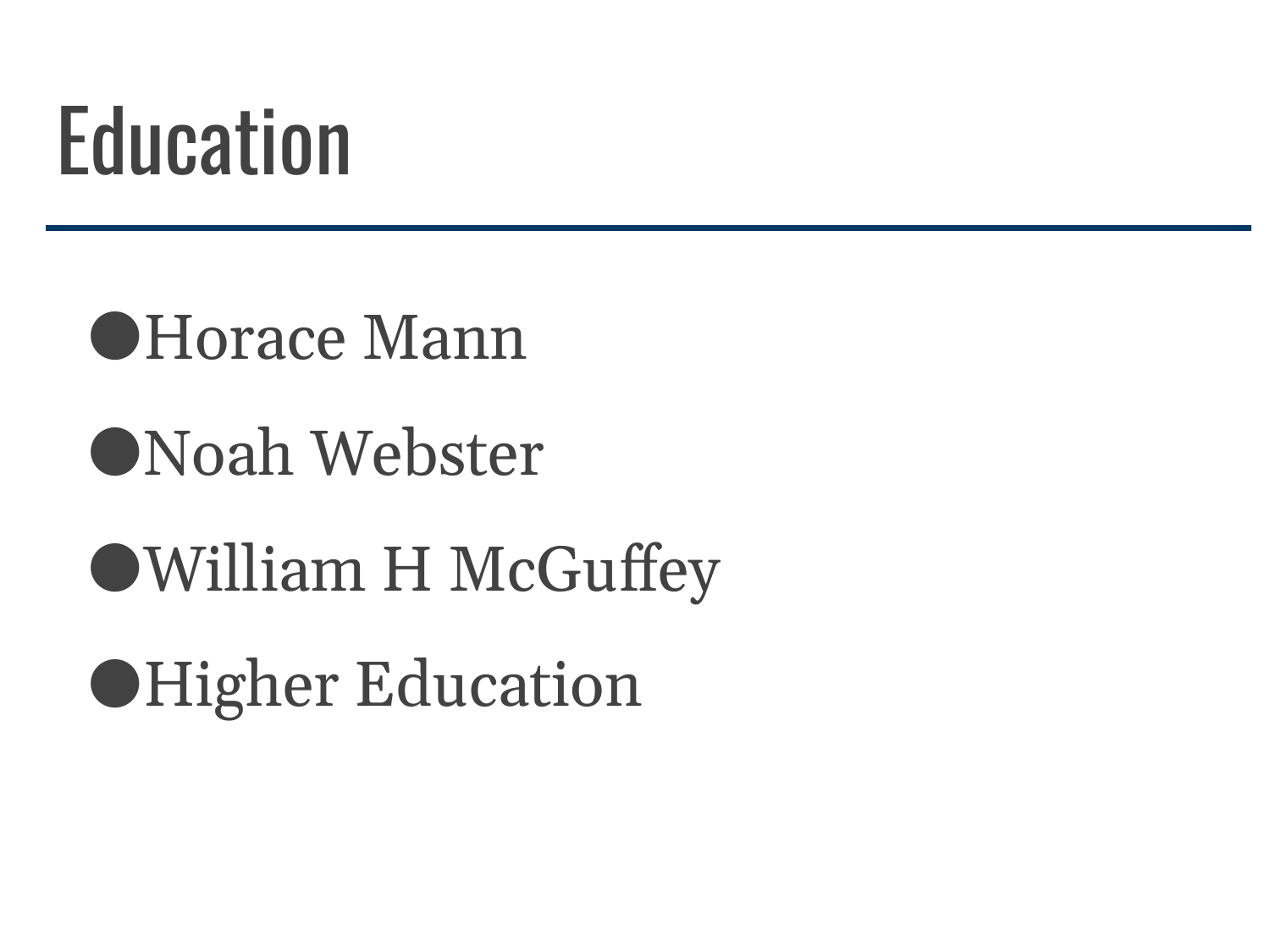

# Education
Horace Mann
Noah Webster
William H McGuffey
Higher Education